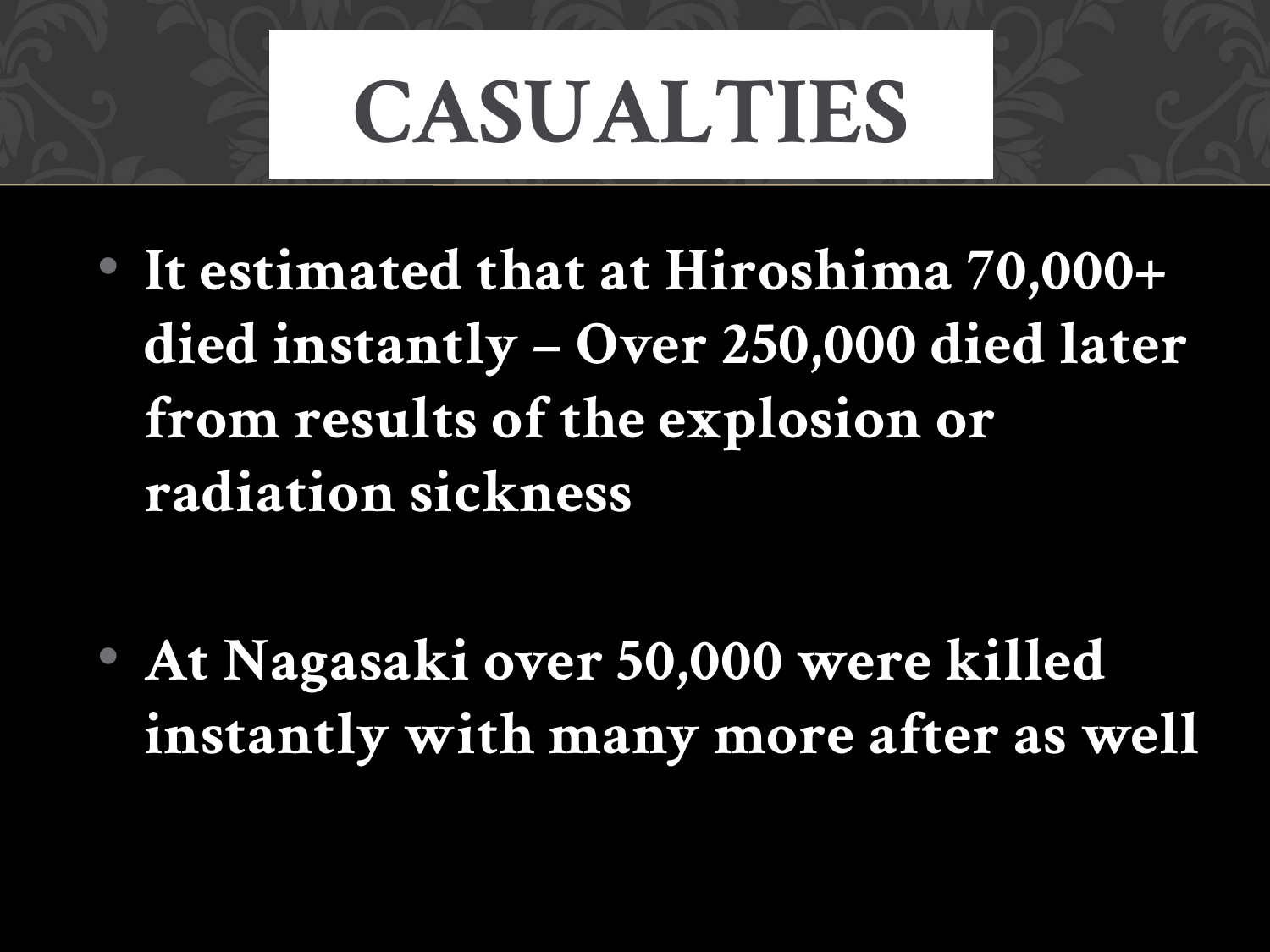

# Casualties
It estimated that at Hiroshima 70,000+ died instantly – Over 250,000 died later from results of the explosion or radiation sickness

At Nagasaki over 50,000 were killed instantly with many more after as well